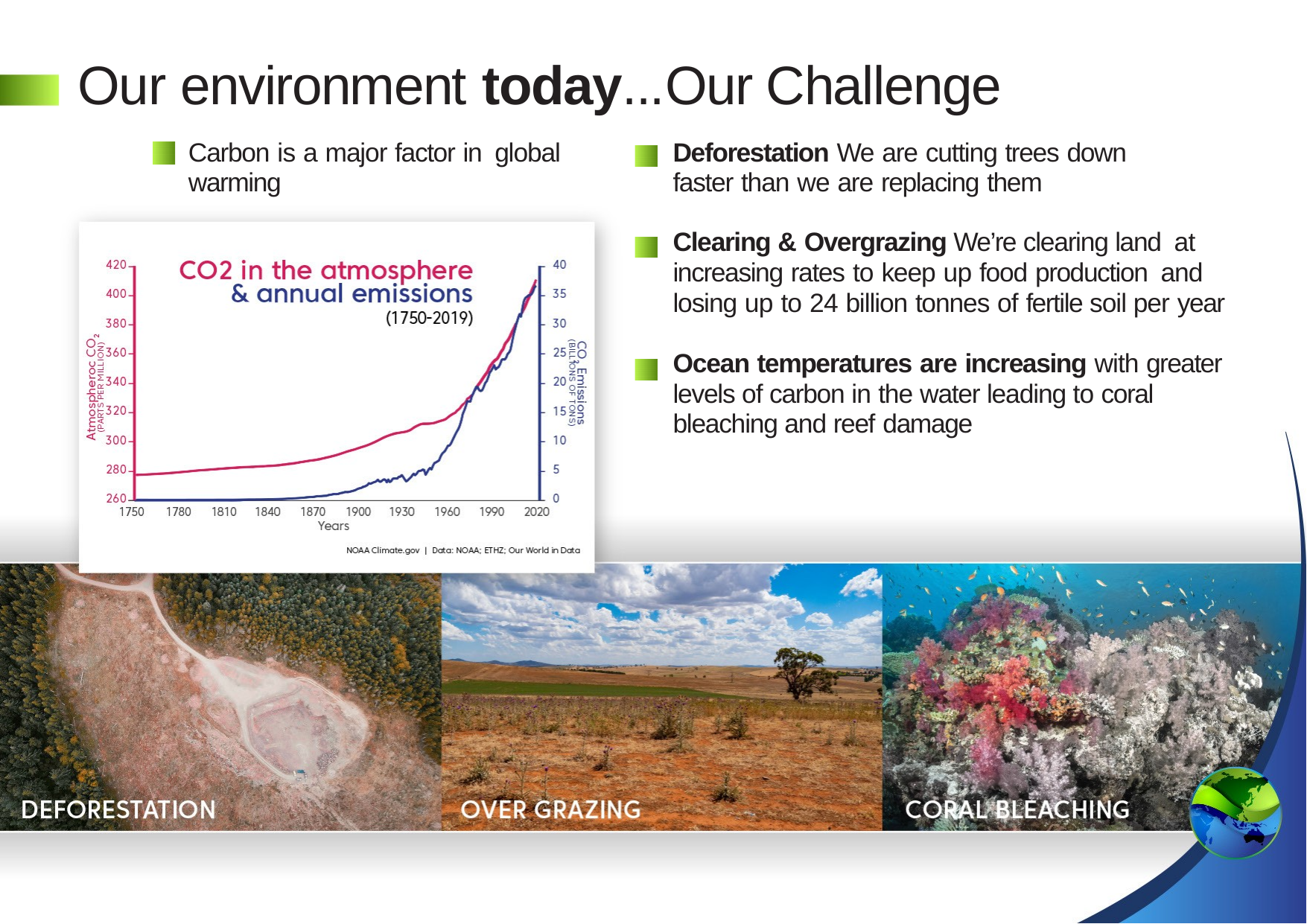

# Our environment today...Our Challenge
Carbon is a major factor in  global warming
Deforestation We are cutting trees down  faster than we are replacing them

Clearing & Overgrazing We’re clearing land  at increasing rates to keep up food production  and losing up to 24 billion tonnes of fertile soil per year

Ocean temperatures are increasing with greater  levels of carbon in the water leading to coral  bleaching and reef damage